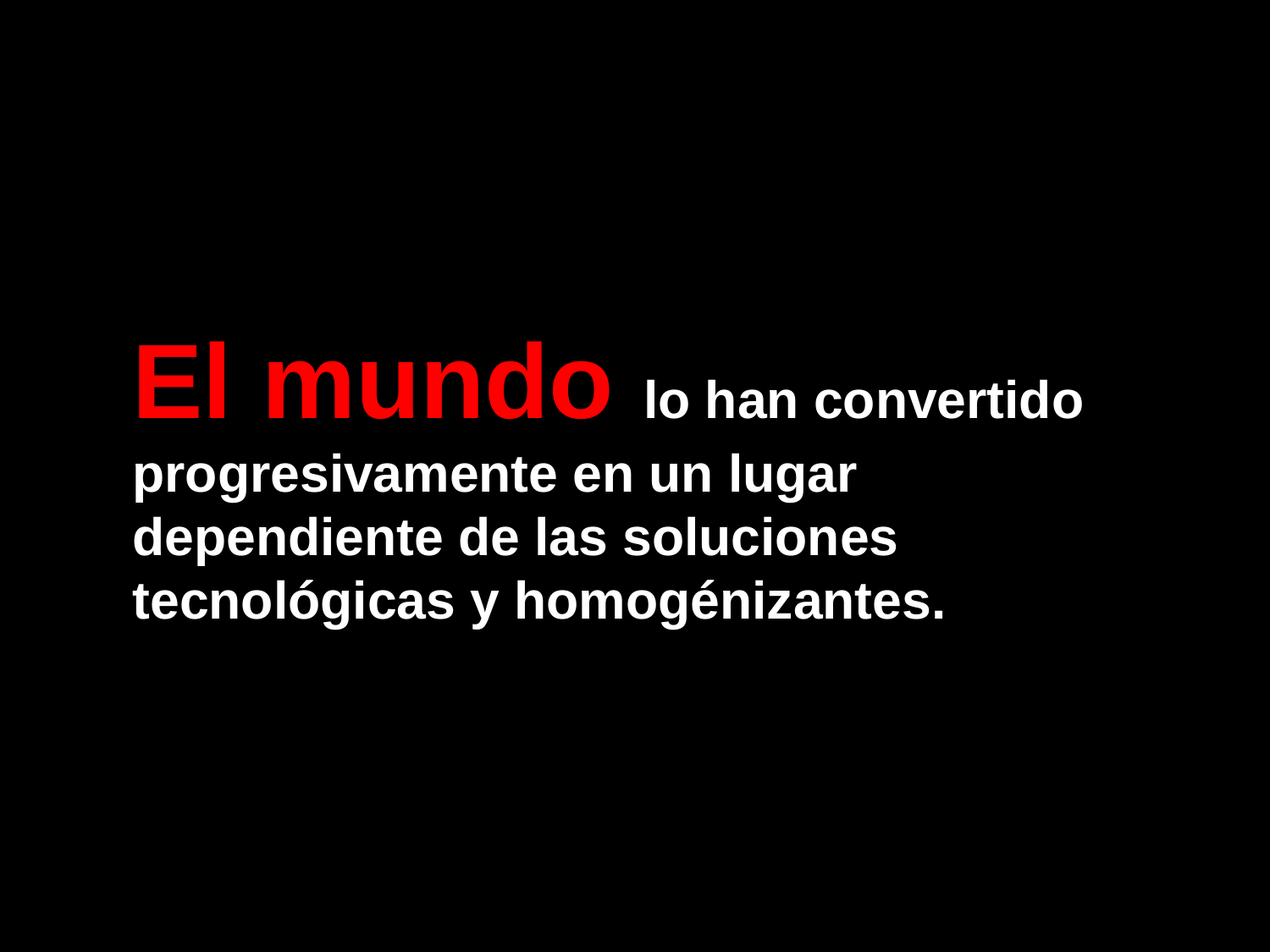

El mundo lo han convertido progresivamente en un lugar dependiente de las soluciones tecnológicas y homogénizantes.